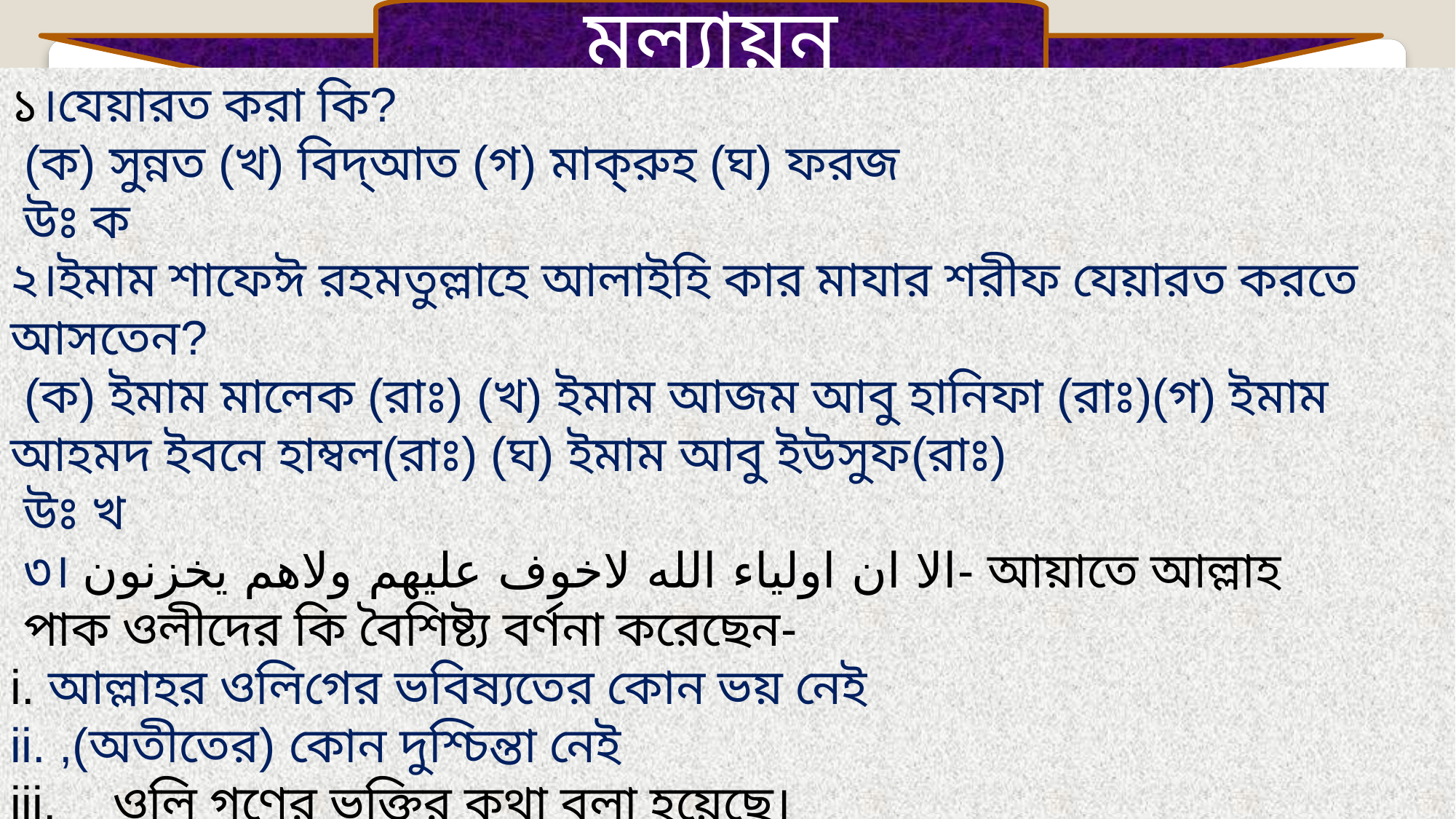

মূল্যায়ন
১।যেয়ারত করা কি?
 (ক) সুন্নত (খ) বিদ্‌আত (গ) মাক্‌রুহ (ঘ) ফরজ
 উঃ ক
২।ইমাম শাফেঈ রহমতুল্লাহে আলাইহি কার মাযার শরীফ যেয়ারত করতে আসতেন?
 (ক) ইমাম মালেক (রাঃ) (খ) ইমাম আজম আবু হানিফা (রাঃ)(গ) ইমাম আহমদ ইবনে হাম্বল(রাঃ) (ঘ) ইমাম আবু ইউসুফ(রাঃ)
 উঃ খ
 ৩। الا ان اولياء الله لاخوف عليهم ولاهم يخزنون- আয়াতে আল্লাহ
 পাক ওলীদের কি বৈশিষ্ট্য বর্ণনা করেছেন-
i. আল্লাহর ওলিগের ভবিষ্যতের কোন ভয় নেই
ii. ,(অতীতের) কোন দুশ্চিন্তা নেই
ওলি গণের ভক্তির কথা বলা হয়েছে।
 নিচের কোনটি সঠিক?
ক, i খ,ii গ,iওii ঘ.i, ii ওiii